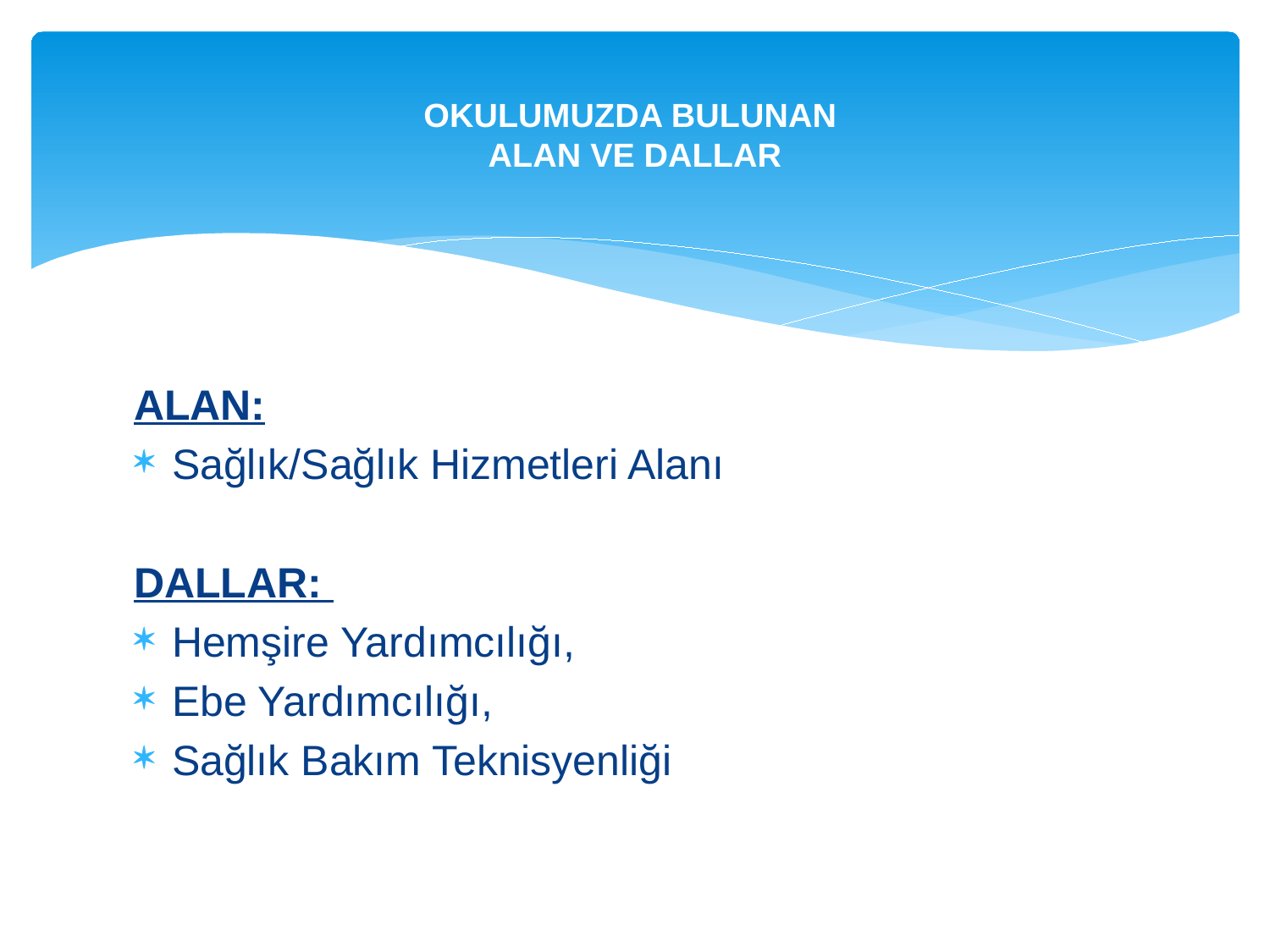

# OKULUMUZDA BULUNAN ALAN VE DALLAR
ALAN:
Sağlık/Sağlık Hizmetleri Alanı

DALLAR:
Hemşire Yardımcılığı,
Ebe Yardımcılığı,
Sağlık Bakım Teknisyenliği